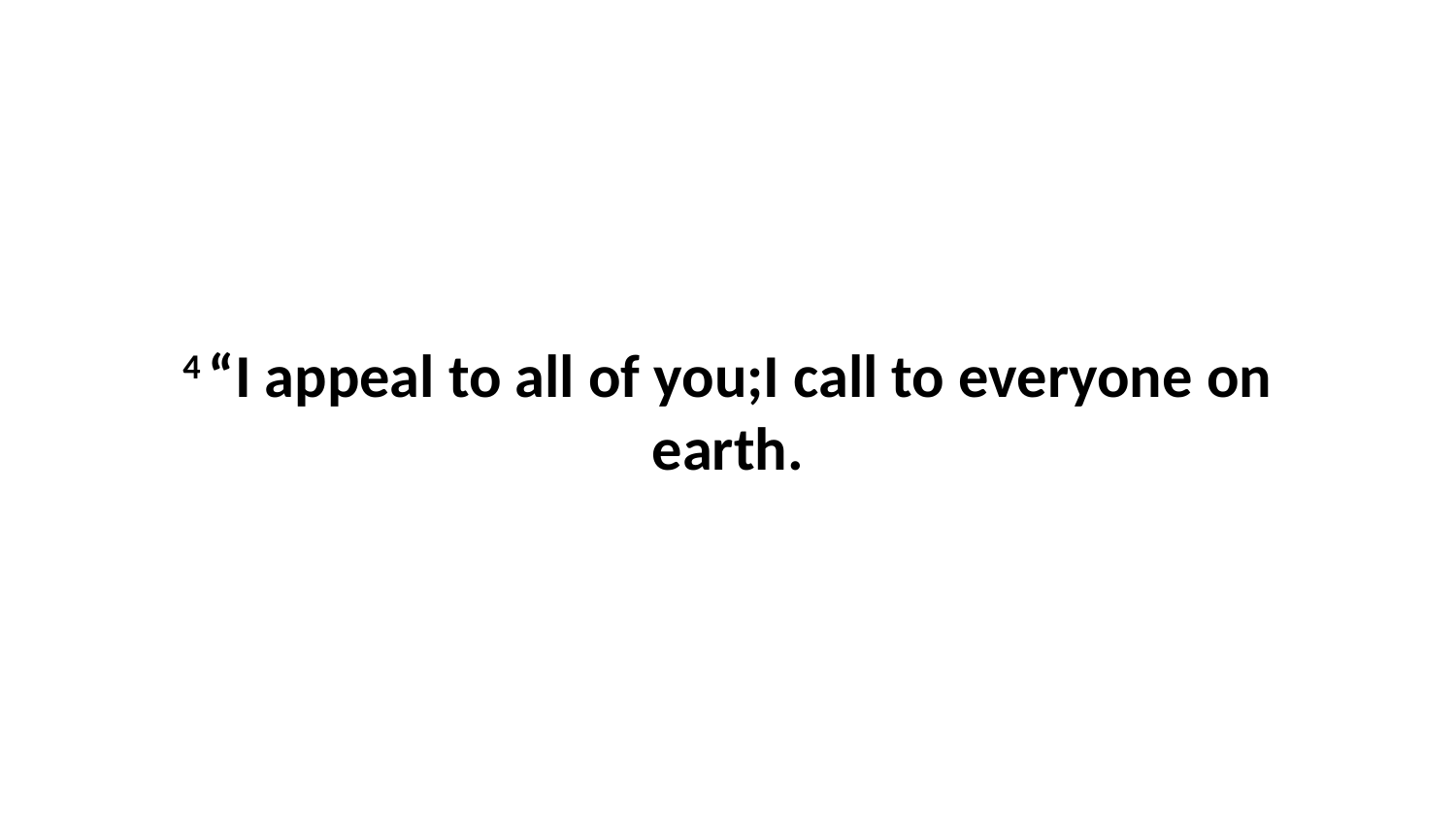

4 “I appeal to all of you;I call to everyone on earth.